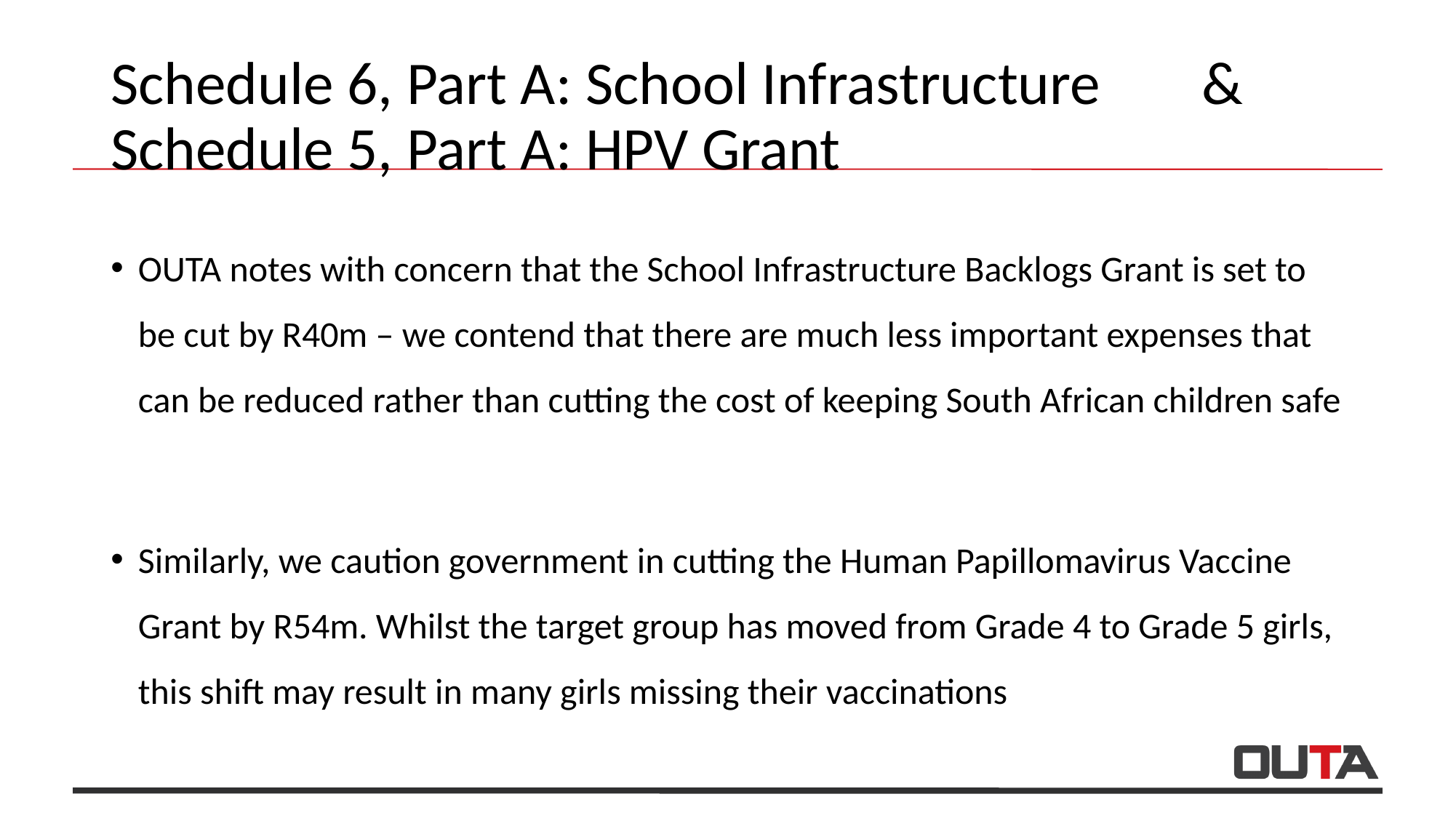

# Schedule 6, Part A: School Infrastructure	& Schedule 5, Part A: HPV Grant
OUTA notes with concern that the School Infrastructure Backlogs Grant is set to be cut by R40m – we contend that there are much less important expenses that can be reduced rather than cutting the cost of keeping South African children safe

Similarly, we caution government in cutting the Human Papillomavirus Vaccine Grant by R54m. Whilst the target group has moved from Grade 4 to Grade 5 girls, this shift may result in many girls missing their vaccinations